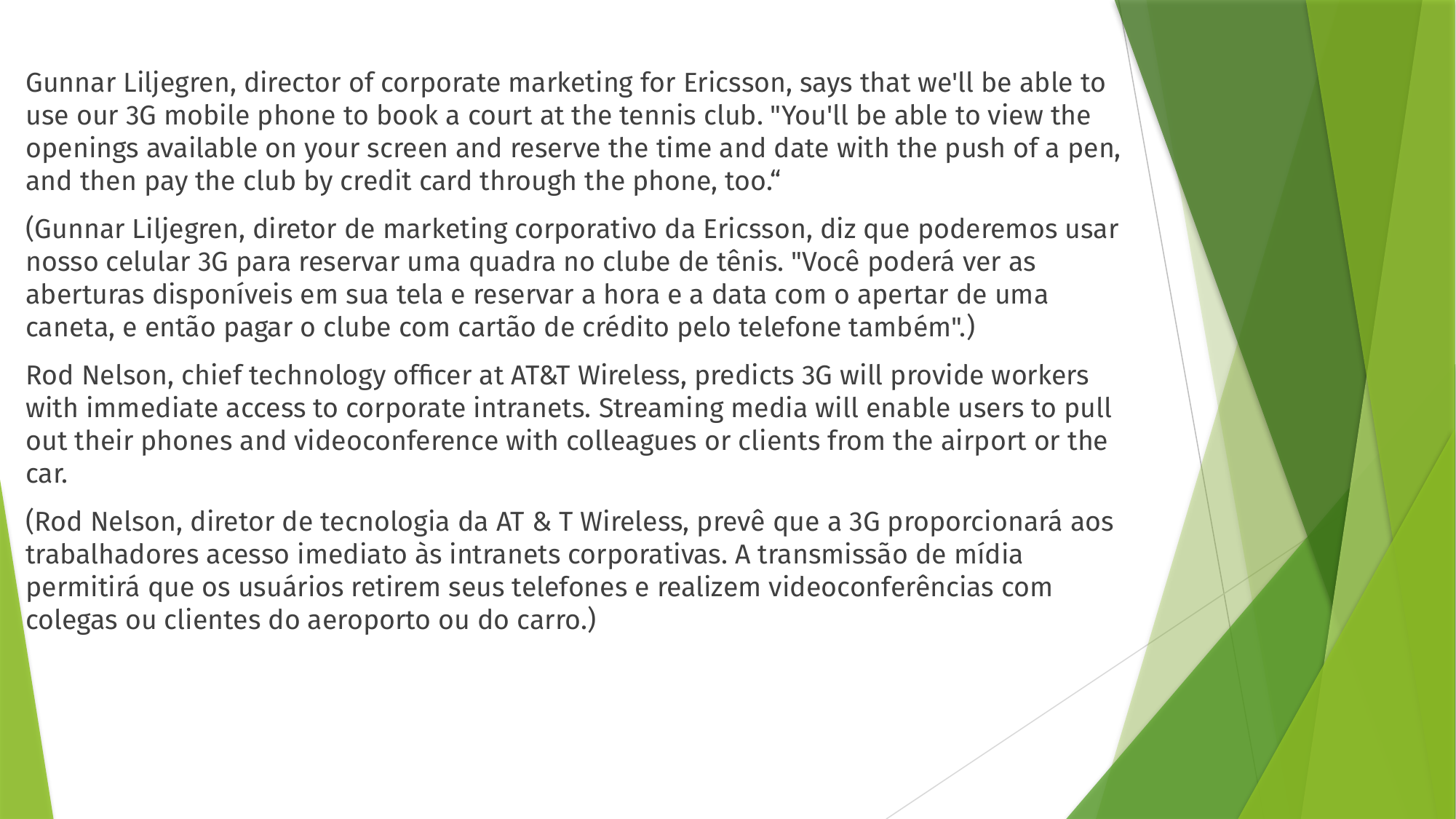

Gunnar Liljegren, director of corporate marketing for Ericsson, says that we'll be able to use our 3G mobile phone to book a court at the tennis club. "You'll be able to view the openings available on your screen and reserve the time and date with the push of a pen, and then pay the club by credit card through the phone, too.“
(Gunnar Liljegren, diretor de marketing corporativo da Ericsson, diz que poderemos usar nosso celular 3G para reservar uma quadra no clube de tênis. "Você poderá ver as aberturas disponíveis em sua tela e reservar a hora e a data com o apertar de uma caneta, e então pagar o clube com cartão de crédito pelo telefone também".)
Rod Nelson, chief technology officer at AT&T Wireless, predicts 3G will provide workers with immediate access to corporate intranets. Streaming media will enable users to pull out their phones and videoconference with colleagues or clients from the airport or the car.
(Rod Nelson, diretor de tecnologia da AT & T Wireless, prevê que a 3G proporcionará aos trabalhadores acesso imediato às intranets corporativas. A transmissão de mídia permitirá que os usuários retirem seus telefones e realizem videoconferências com colegas ou clientes do aeroporto ou do carro.)